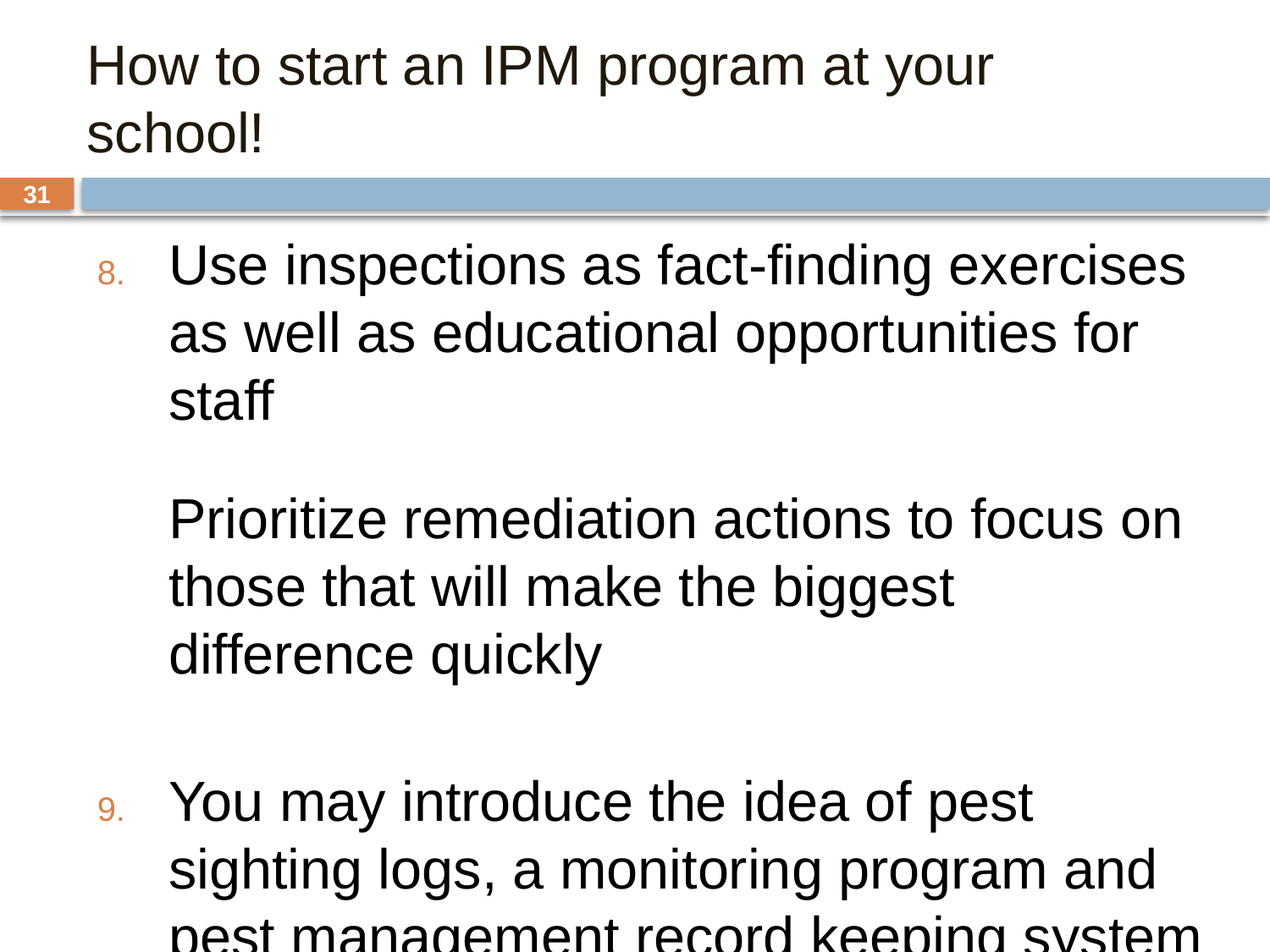

# How to start an IPM program at your school!
31
Use inspections as fact-finding exercises as well as educational opportunities for staff
Prioritize remediation actions to focus on those that will make the biggest difference quickly
You may introduce the idea of pest sighting logs, a monitoring program and pest management record keeping system as you inspect